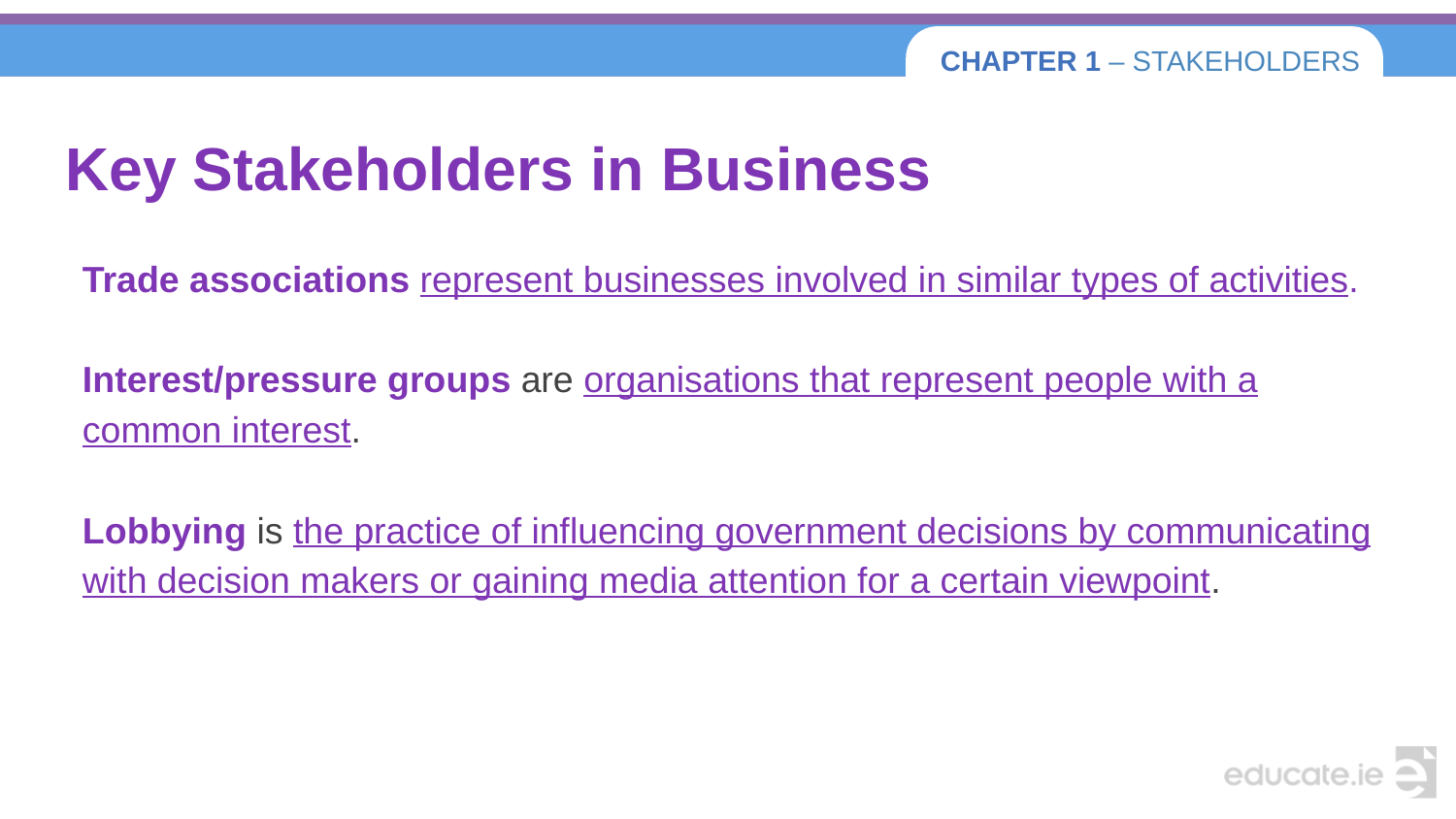

# Key Stakeholders in Business
Trade associations represent businesses involved in similar types of activities.

Interest/pressure groups are organisations that represent people with a common interest.

Lobbying is the practice of influencing government decisions by communicating with decision makers or gaining media attention for a certain viewpoint.